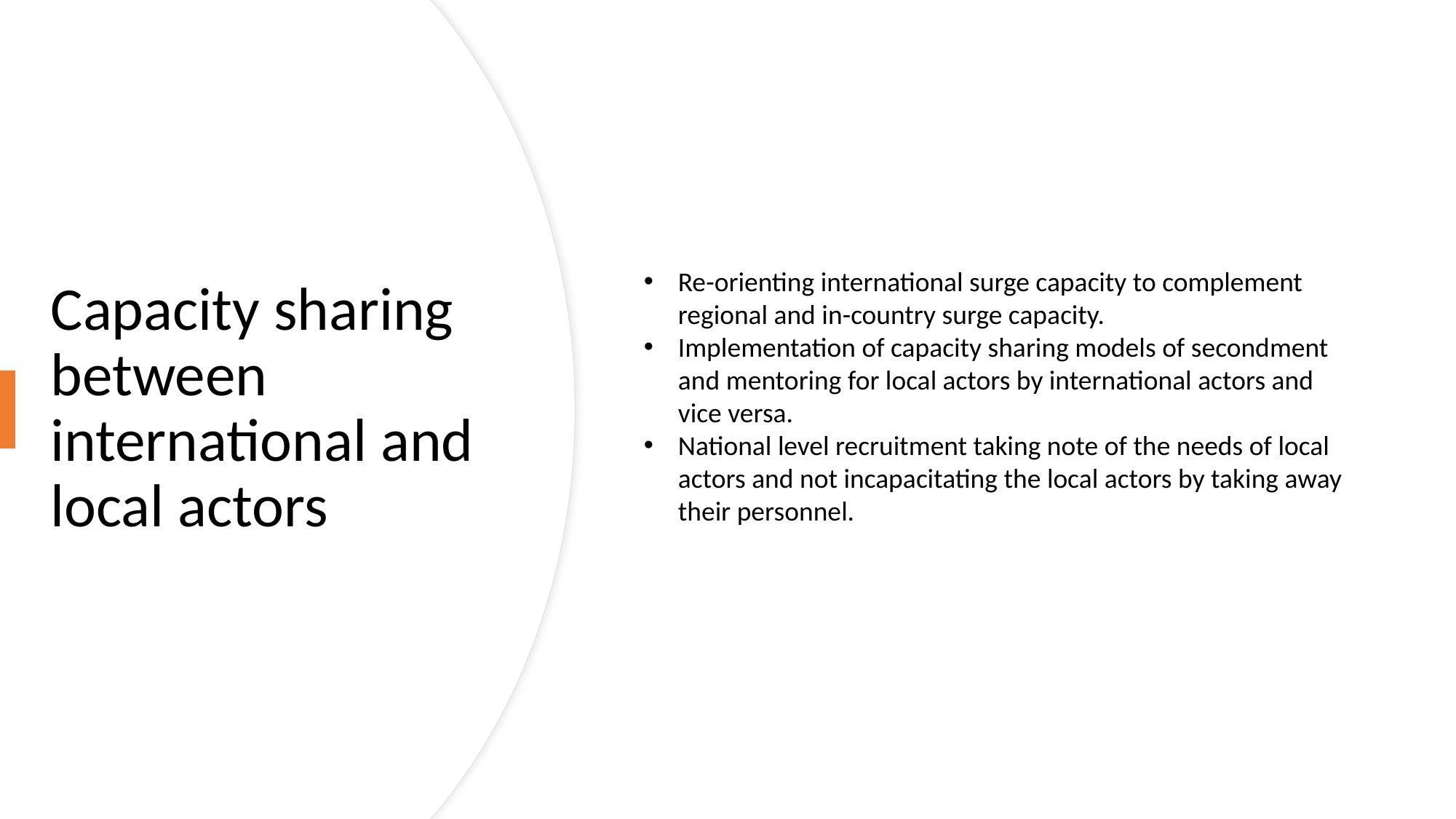

# Capacity sharing between international and local actors
Re-orienting international surge capacity to complement regional and in-country surge capacity.
Implementation of capacity sharing models of secondment and mentoring for local actors by international actors and vice versa.
National level recruitment taking note of the needs of local actors and not incapacitating the local actors by taking away their personnel.